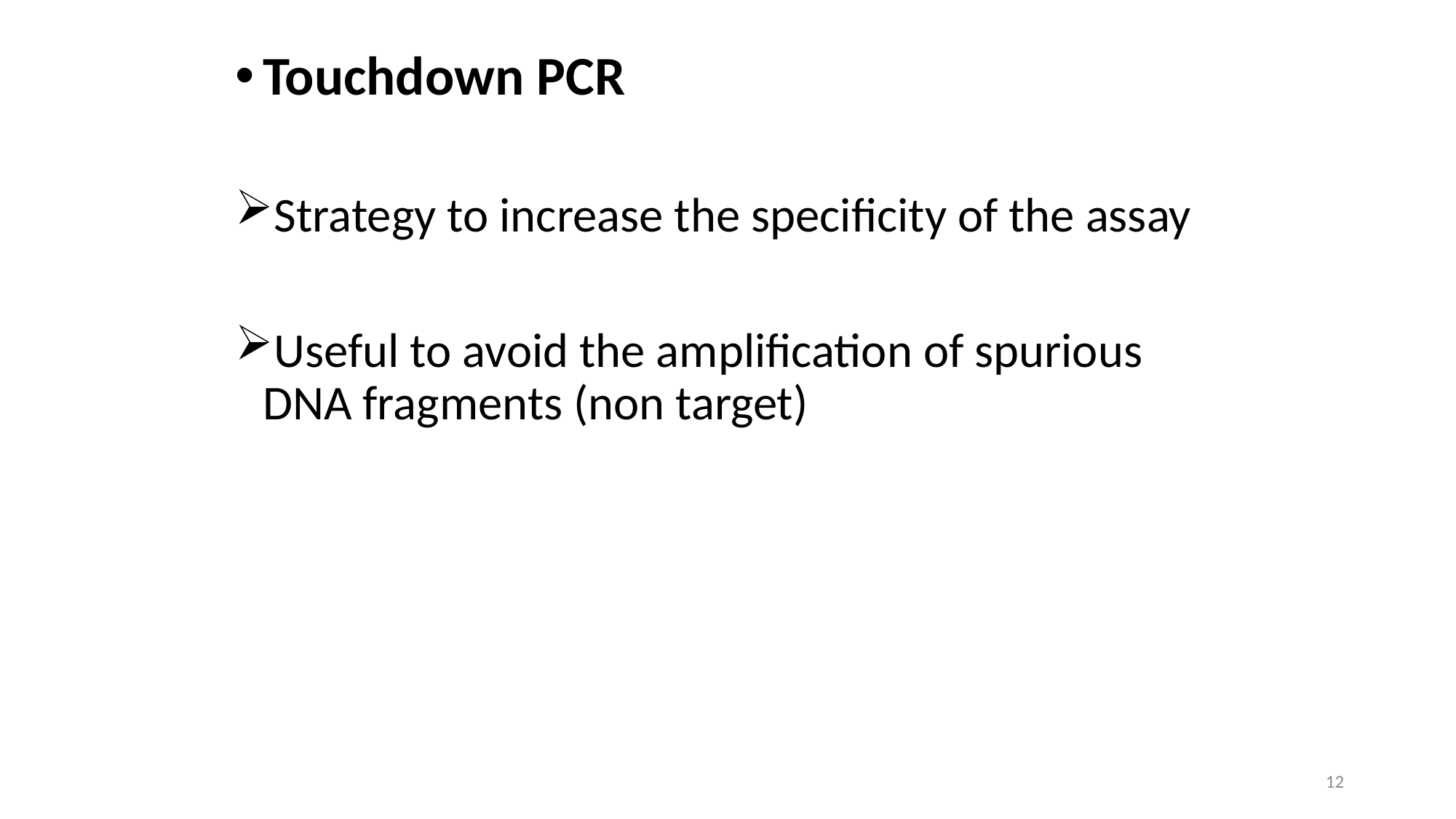

Touchdown PCR

Strategy to increase the specificity of the assay

Useful to avoid the amplification of spurious DNA fragments (non target)
12